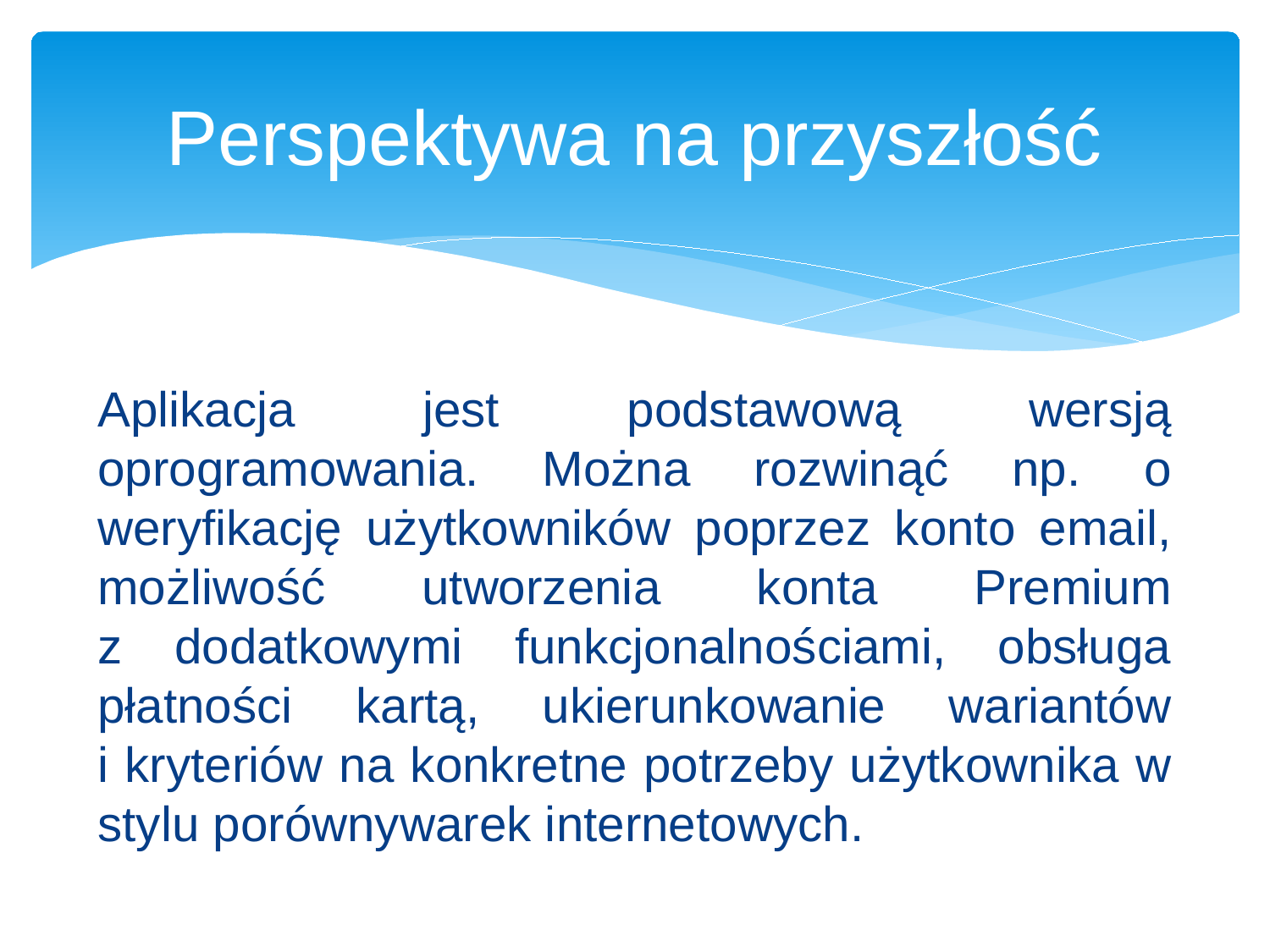

# Perspektywa na przyszłość
Aplikacja jest podstawową wersją oprogramowania. Można rozwinąć np. o weryfikację użytkowników poprzez konto email, możliwość utworzenia konta Premium
z dodatkowymi funkcjonalnościami, obsługa płatności kartą, ukierunkowanie wariantów
i kryteriów na konkretne potrzeby użytkownika w stylu porównywarek internetowych.